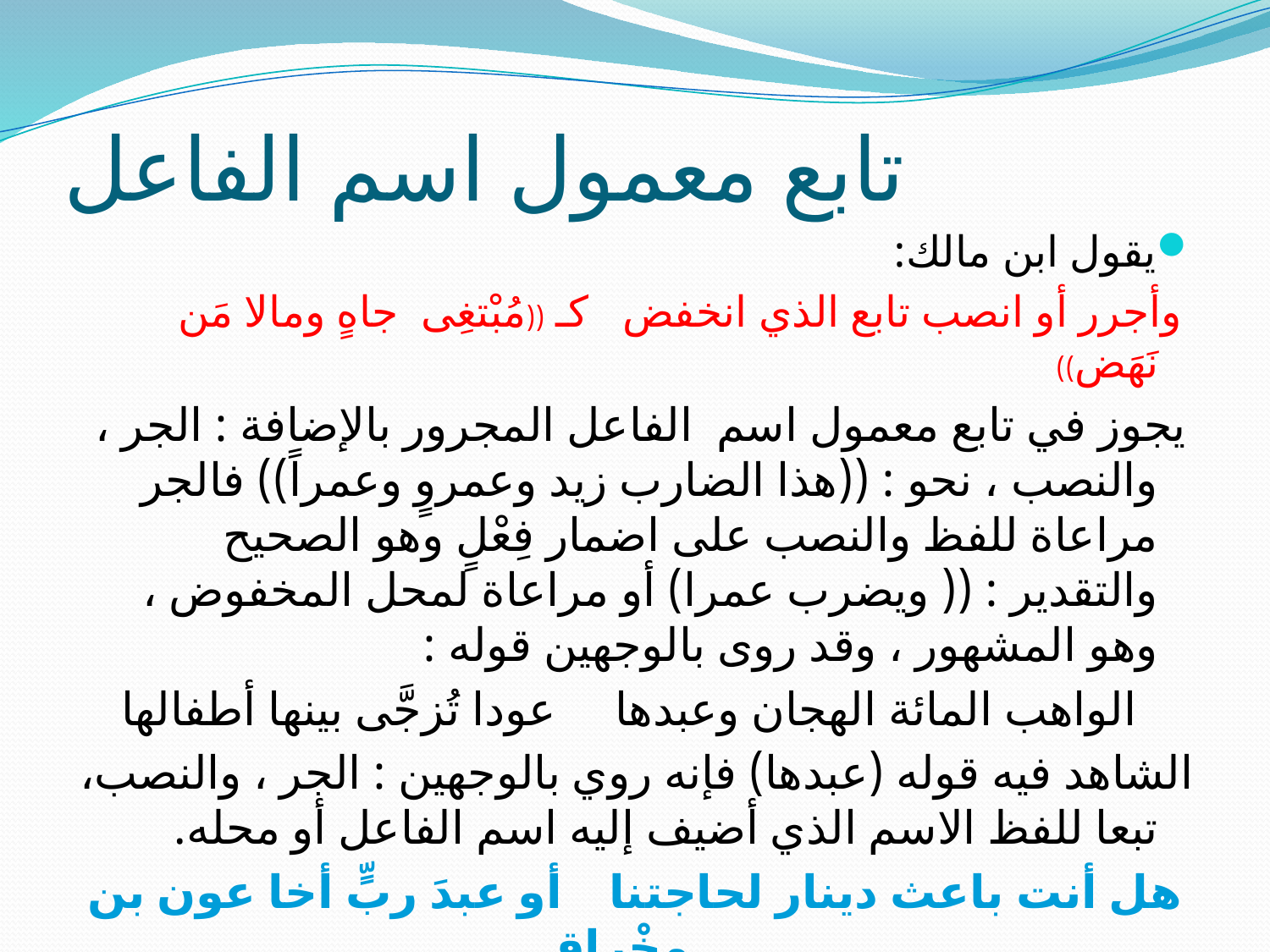

# تابع معمول اسم الفاعل
يقول ابن مالك:
 وأجرر أو انصب تابع الذي انخفض   كـ ((مُبْتغِى  جاهٍ ومالا مَن نَهَض))
 يجوز في تابع معمول اسم  الفاعل المجرور بالإضافة : الجر ، والنصب ، نحو : ((هذا الضارب زيد وعمروٍ وعمراً)) فالجر مراعاة للفظ والنصب على اضمار فِعْلٍ وهو الصحيح والتقدير : (( ويضرب عمرا) أو مراعاة لمحل المخفوض ، وهو المشهور ، وقد روى بالوجهين قوله :
 الواهب المائة الهجان وعبدها     عودا تُزجَّى بينها أطفالها
الشاهد فيه قوله (عبدها) فإنه روي بالوجهين : الجر ، والنصب، تبعا للفظ الاسم الذي أضيف إليه اسم الفاعل أو محله.
هل أنت باعث دينار لحاجتنا    أو عبدَ ربٍّ أخا عون بن مِخْراقِ